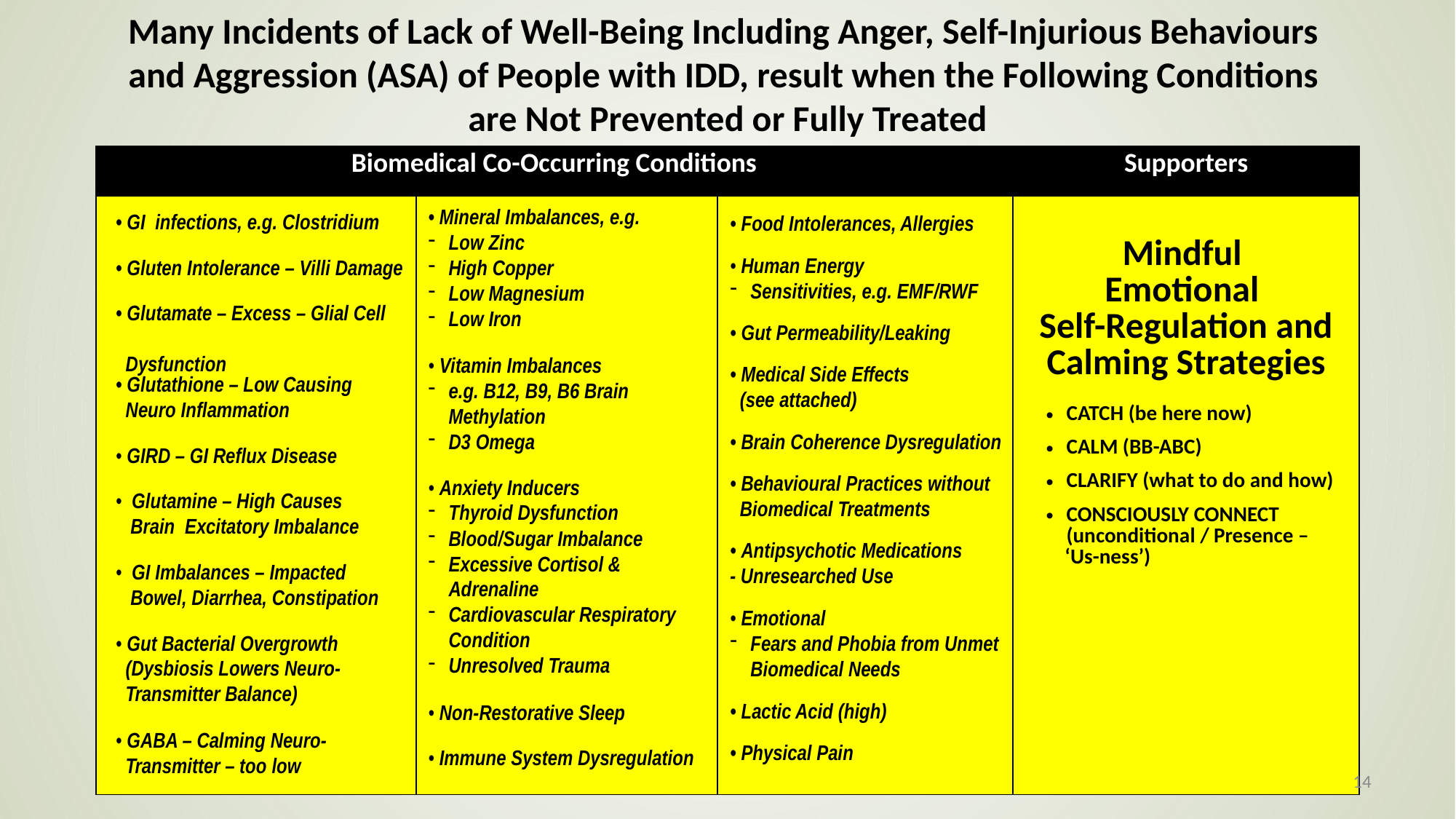

Many Incidents of Lack of Well-Being Including Anger, Self-Injurious Behaviours
and Aggression (ASA) of People with IDD, result when the Following Conditions
are Not Prevented or Fully Treated
| Biomedical Co-Occurring Conditions |  |  | Supporters |
| --- | --- | --- | --- |
|  |  |  | Mindful Emotional Self-Regulation and Calming Strategies CATCH (be here now) CALM (BB-ABC) CLARIFY (what to do and how) CONSCIOUSLY CONNECT (unconditional / Presence – ‘Us-ness’) |
• Mineral Imbalances, e.g.
Low Zinc
High Copper
Low Magnesium
Low Iron
• GI  infections, e.g. Clostridium
• Food Intolerances, Allergies
• Human Energy
Sensitivities, e.g. EMF/RWF
• Gluten Intolerance – Villi Damage
• Glutamate – Excess – Glial Cell
  Dysfunction
• Gut Permeability/Leaking
• Vitamin Imbalances
e.g. B12, B9, B6 Brain Methylation
D3 Omega
• Medical Side Effects
  (see attached)
• Glutathione – Low Causing
  Neuro Inflammation
• Brain Coherence Dysregulation
• GIRD – GI Reflux Disease
• Behavioural Practices without
  Biomedical Treatments
• Anxiety Inducers
Thyroid Dysfunction
Blood/Sugar Imbalance
Excessive Cortisol & Adrenaline
Cardiovascular Respiratory Condition
Unresolved Trauma
•  Glutamine – High Causes
   Brain  Excitatory Imbalance
• Antipsychotic Medications
- Unresearched Use
•  GI Imbalances – Impacted
   Bowel, Diarrhea, Constipation
• Emotional
Fears and Phobia from Unmet Biomedical Needs
• Gut Bacterial Overgrowth
  (Dysbiosis Lowers Neuro-
  Transmitter Balance)
• Lactic Acid (high)
• Non-Restorative Sleep
• GABA – Calming Neuro-
  Transmitter – too low
• Physical Pain
• Immune System Dysregulation
14